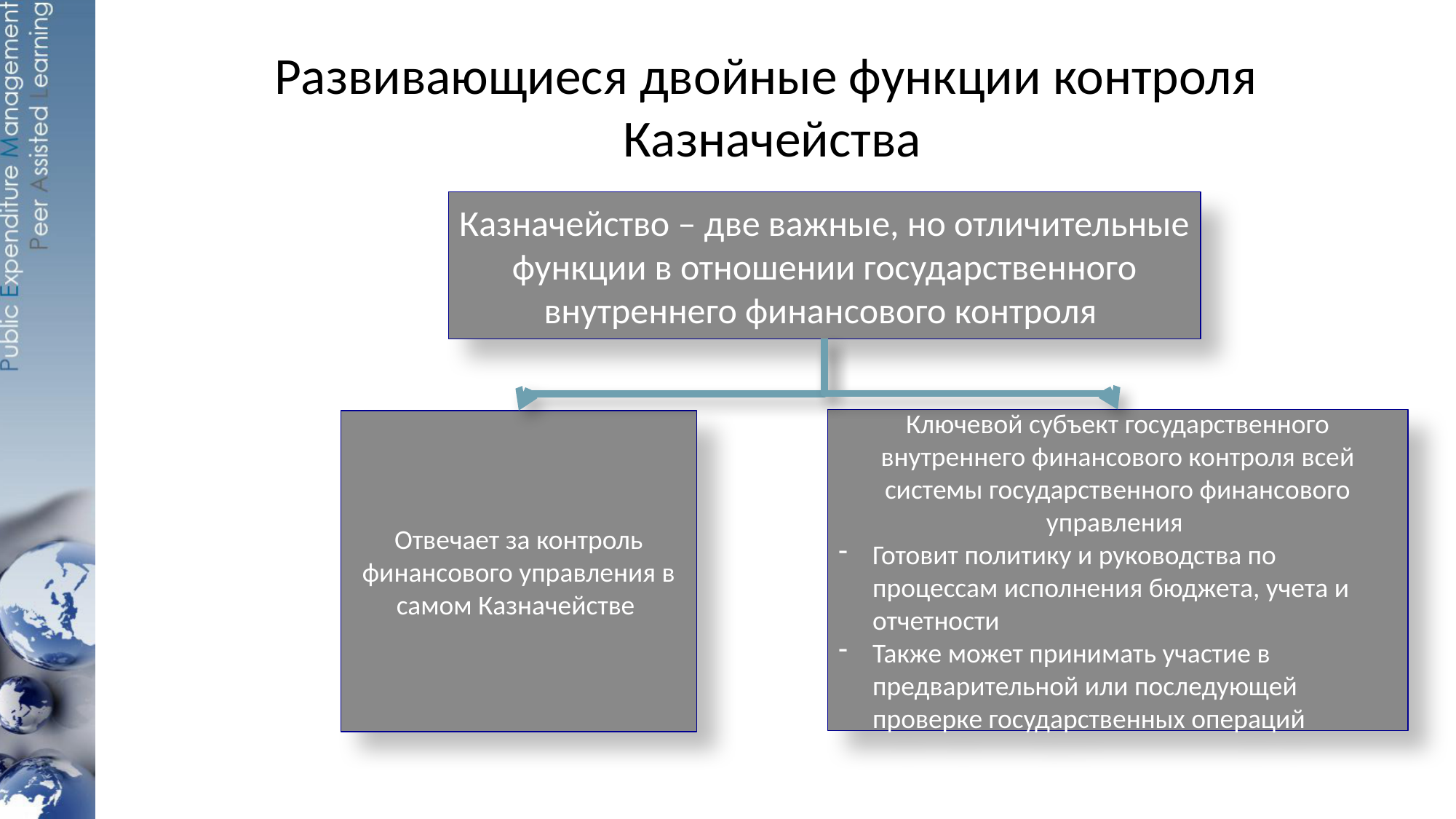

# Развивающиеся двойные функции контроля  Казначейства
Казначейство – две важные, но отличительные функции в отношении государственного внутреннего финансового контроля
Ключевой субъект государственного внутреннего финансового контроля всей системы государственного финансового управления
Готовит политику и руководства по процессам исполнения бюджета, учета и отчетности
Также может принимать участие в предварительной или последующей проверке государственных операций
Отвечает за контроль финансового управления в самом Казначействе